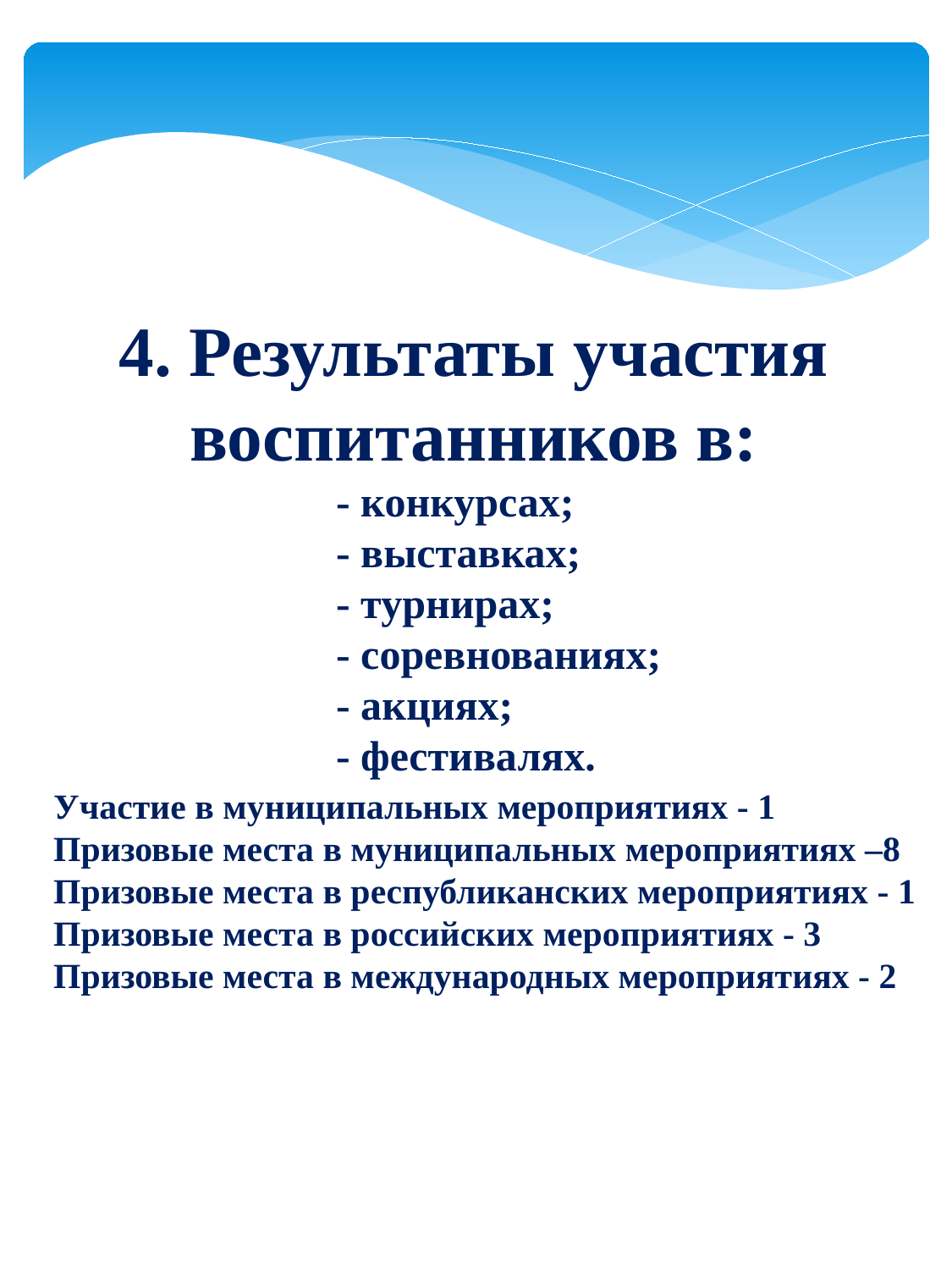

4. Результаты участия воспитанников в:
                        - конкурсах;
                        - выставках;
                        - турнирах;
                        - соревнованиях;
                        - акциях;
                        - фестивалях.

Участие в муниципальных мероприятиях - 1
Призовые места в муниципальных мероприятиях –8
Призовые места в республиканских мероприятиях - 1
Призовые места в российских мероприятиях - 3
Призовые места в международных мероприятиях - 2